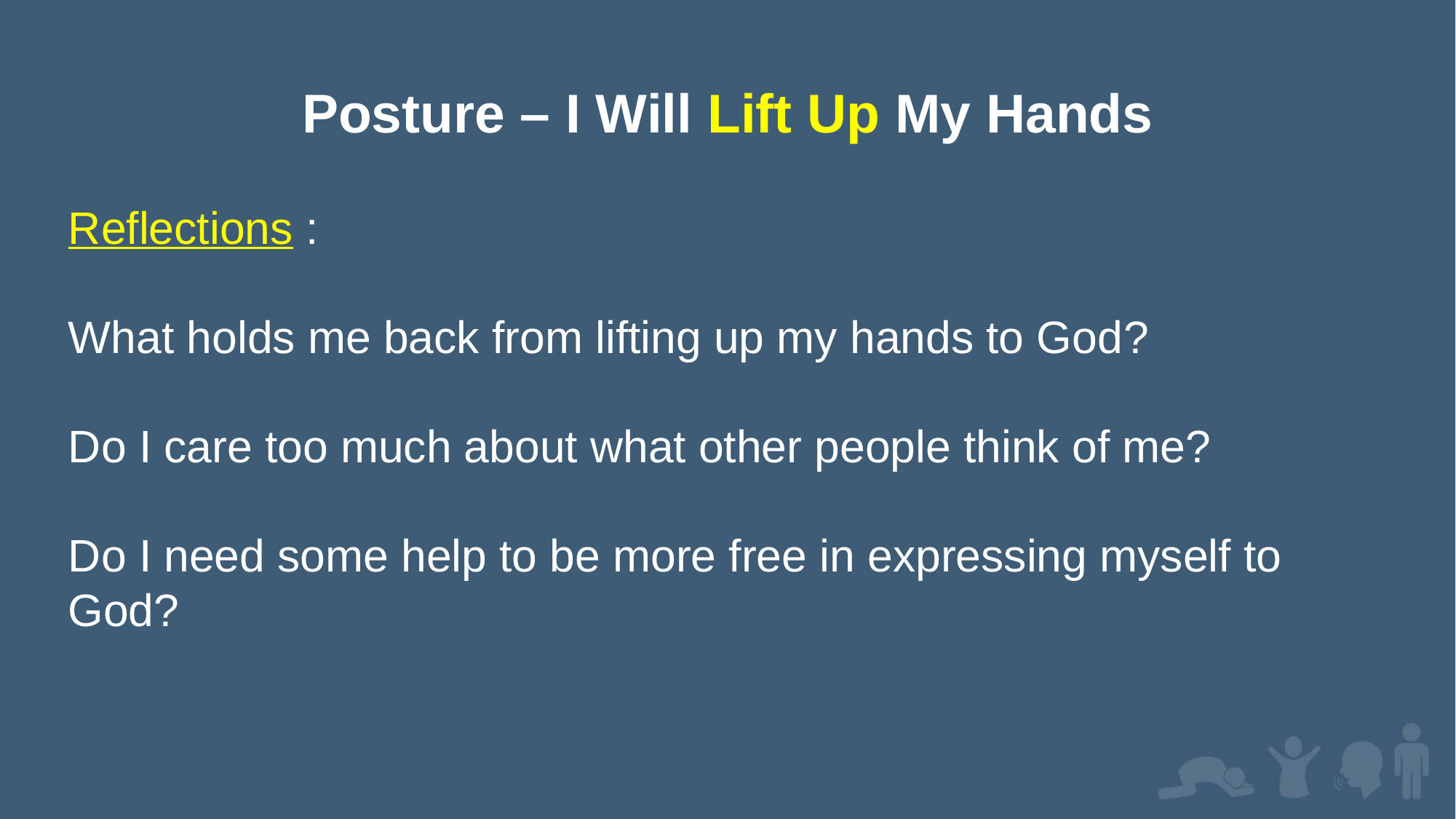

Posture – I Will Lift Up My Hands

Reflections :

What holds me back from lifting up my hands to God?

Do I care too much about what other people think of me?

Do I need some help to be more free in expressing myself to God?